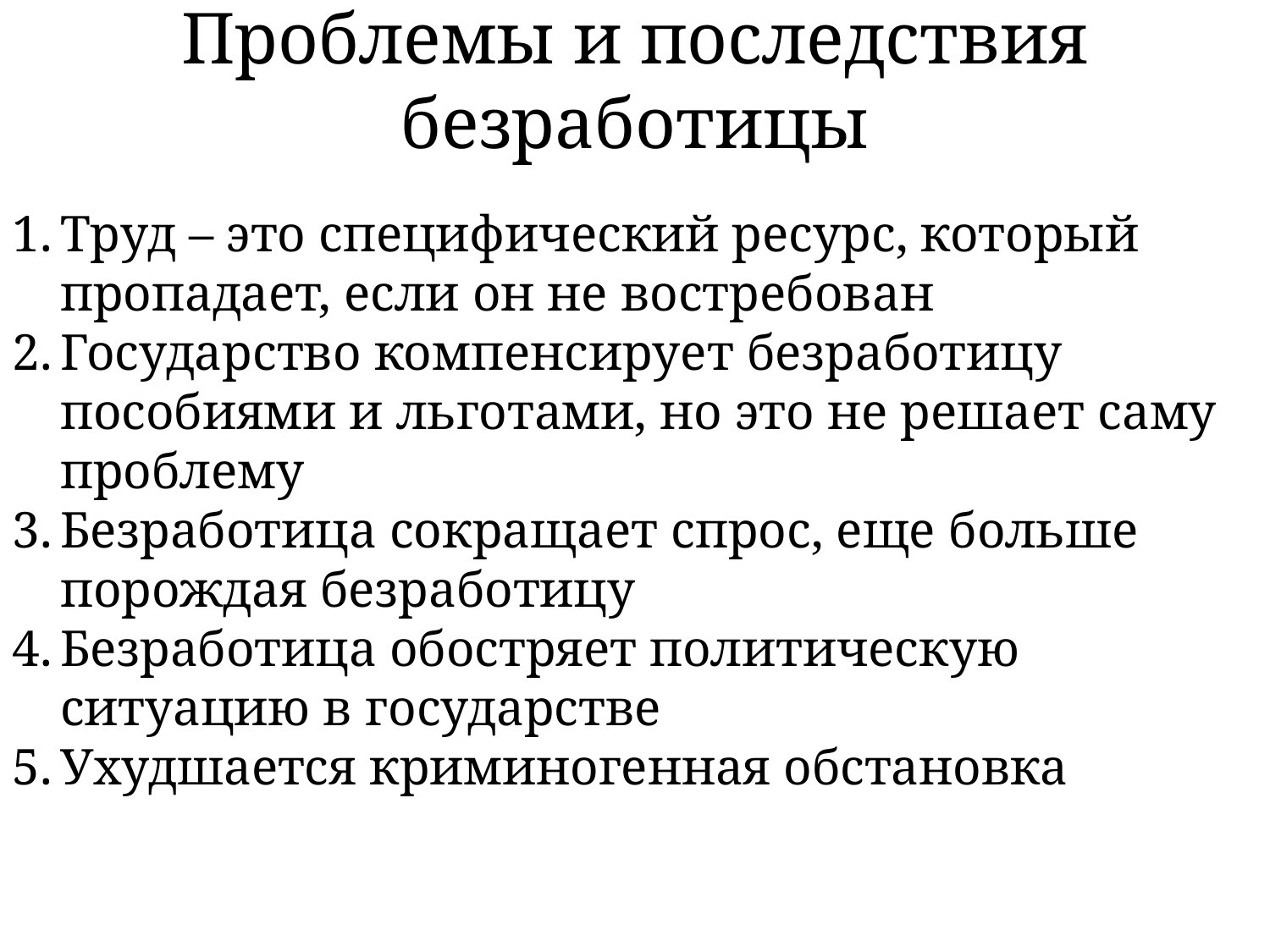

# Проблемы и последствия безработицы
Труд – это специфический ресурс, который пропадает, если он не востребован
Государство компенсирует безработицу пособиями и льготами, но это не решает саму проблему
Безработица сокращает спрос, еще больше порождая безработицу
Безработица обостряет политическую ситуацию в государстве
Ухудшается криминогенная обстановка